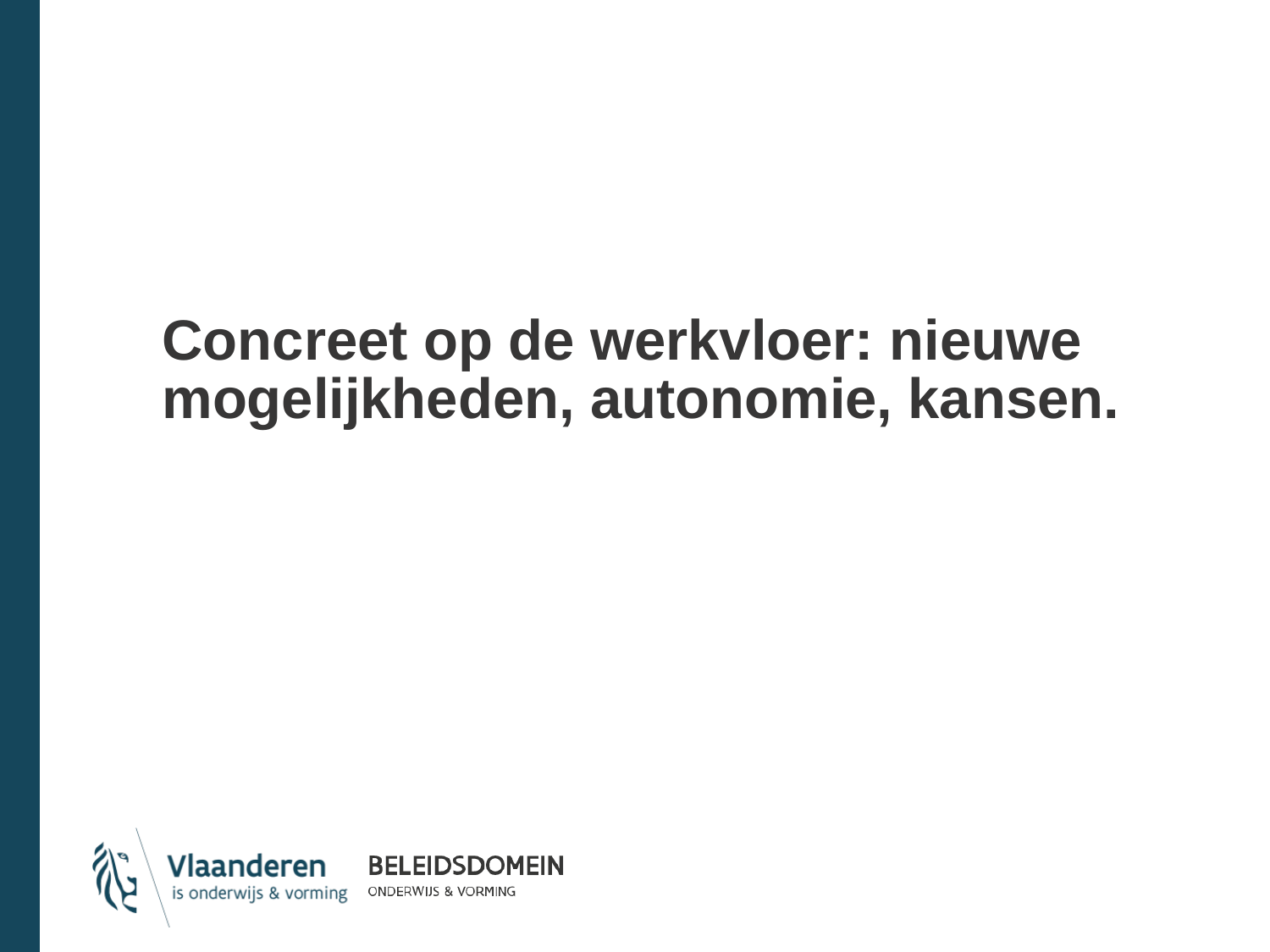

# Concreet op de werkvloer: nieuwe mogelijkheden, autonomie, kansen.